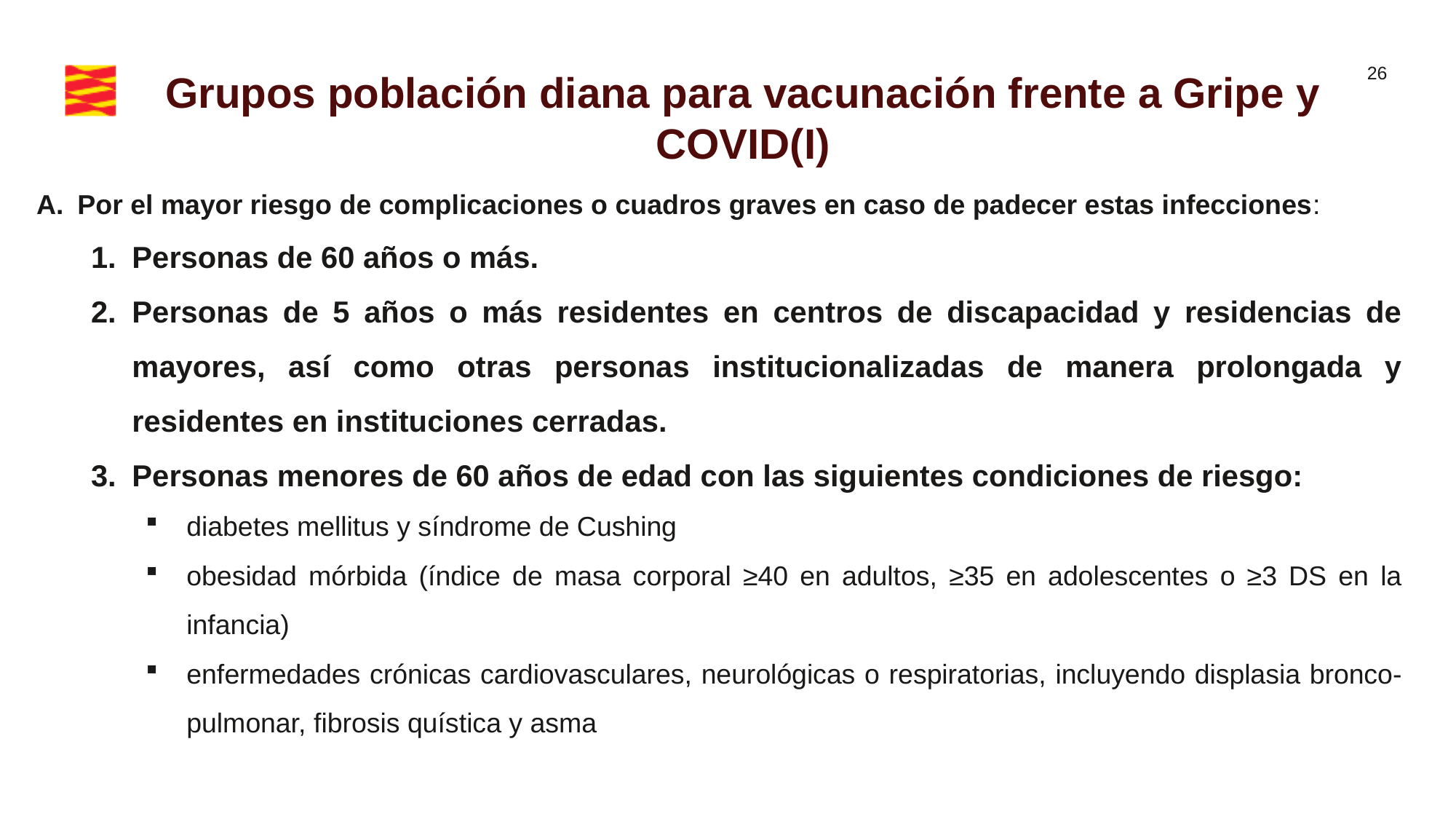

Grupos población diana para vacunación frente a Gripe y COVID(I)
Por el mayor riesgo de complicaciones o cuadros graves en caso de padecer estas infecciones:
Personas de 60 años o más.
Personas de 5 años o más residentes en centros de discapacidad y residencias de mayores, así como otras personas institucionalizadas de manera prolongada y residentes en instituciones cerradas.
Personas menores de 60 años de edad con las siguientes condiciones de riesgo:
diabetes mellitus y síndrome de Cushing
obesidad mórbida (índice de masa corporal ≥40 en adultos, ≥35 en adolescentes o ≥3 DS en la infancia)
enfermedades crónicas cardiovasculares, neurológicas o respiratorias, incluyendo displasia bronco-pulmonar, fibrosis quística y asma